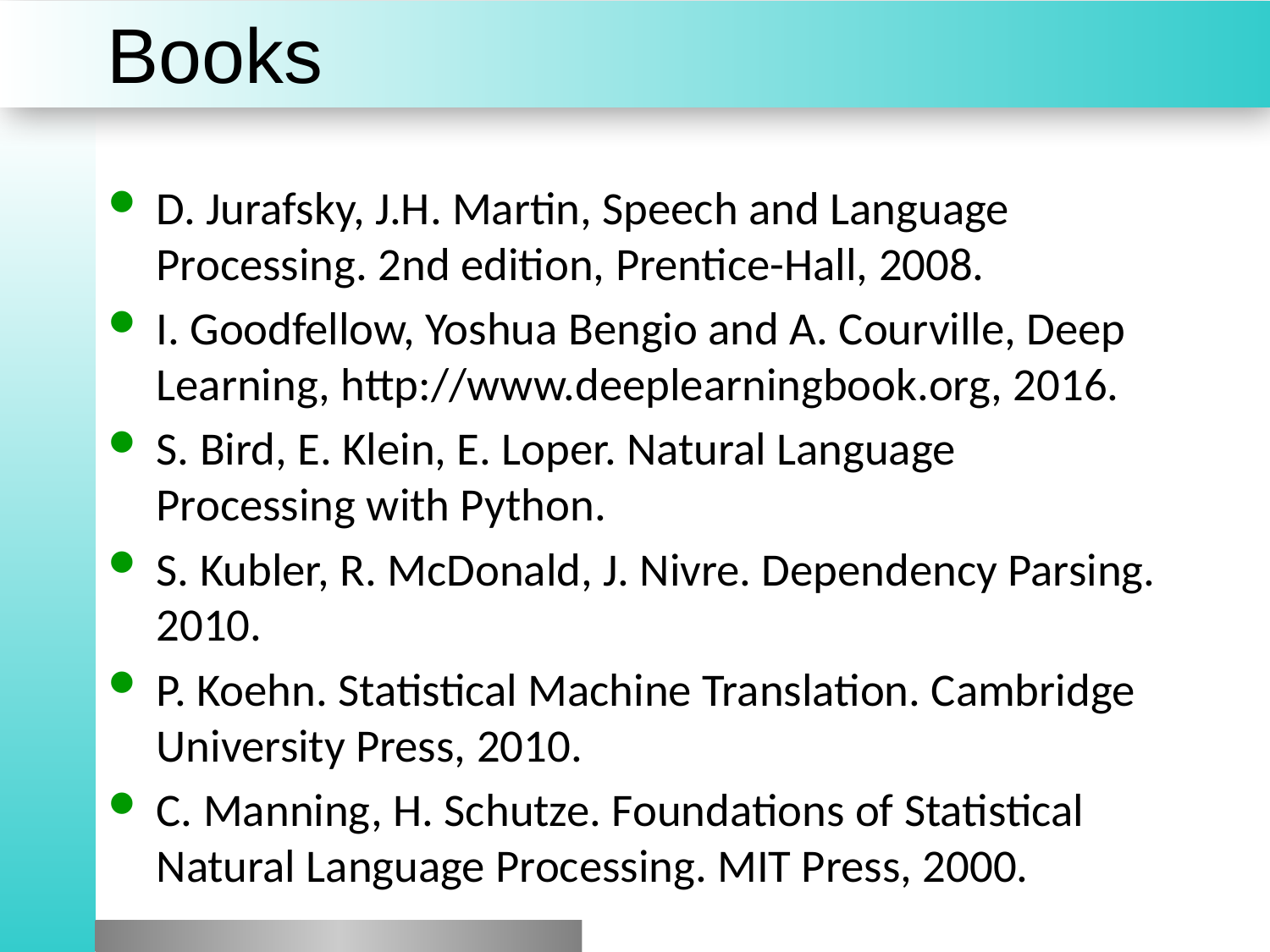

# Books
D. Jurafsky, J.H. Martin, Speech and Language Processing. 2nd edition, Prentice-Hall, 2008.
I. Goodfellow, Yoshua Bengio and A. Courville, Deep Learning, http://www.deeplearningbook.org, 2016.
S. Bird, E. Klein, E. Loper. Natural Language Processing with Python.
S. Kubler, R. McDonald, J. Nivre. Dependency Parsing. 2010.
P. Koehn. Statistical Machine Translation. Cambridge University Press, 2010.
C. Manning, H. Schutze. Foundations of Statistical Natural Language Processing. MIT Press, 2000.